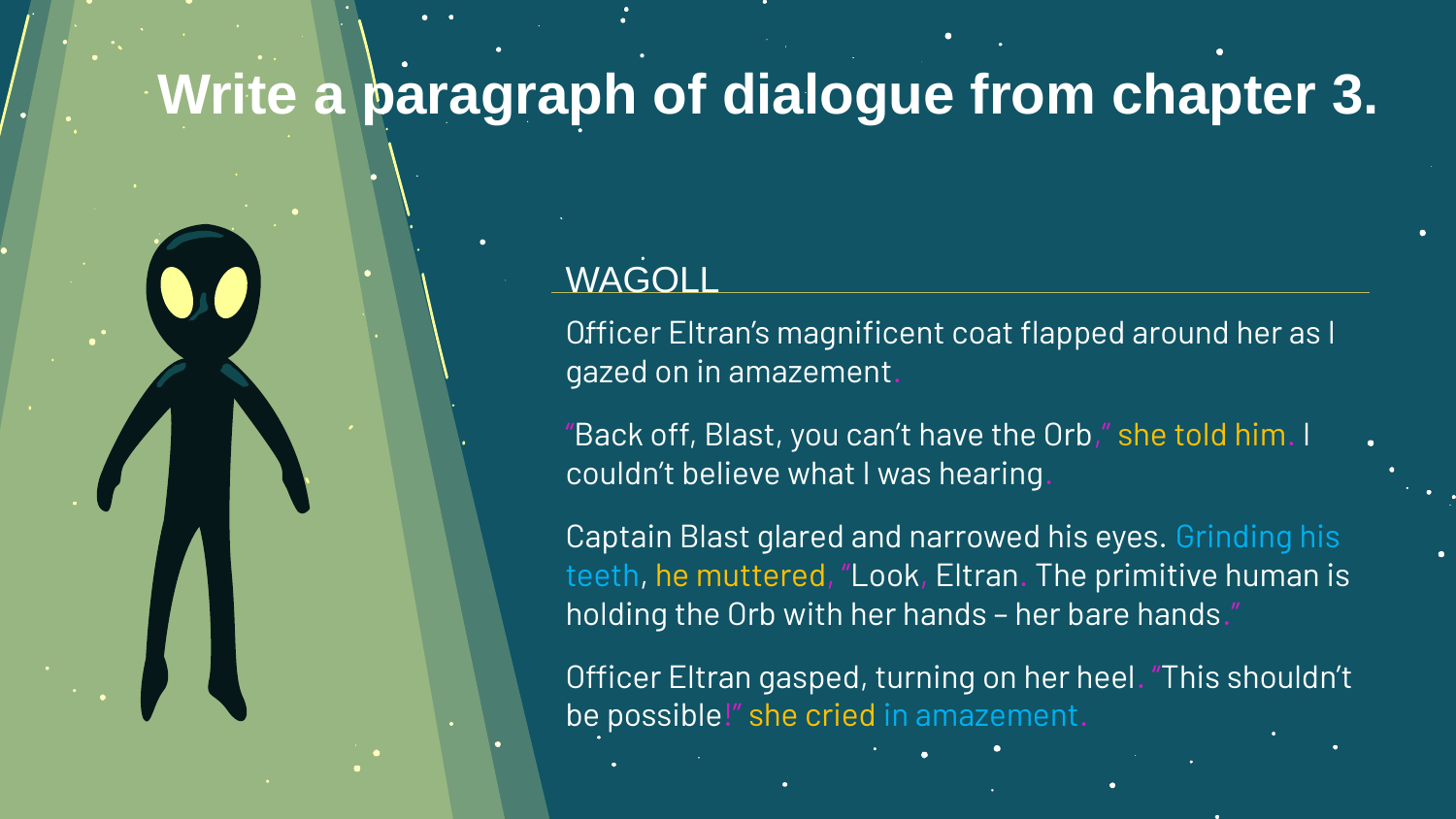

# Write a paragraph of dialogue from chapter 3.

WAGOLL
Officer Eltran’s magnificent coat flapped around her as I gazed on in amazement.
“Back off, Blast, you can’t have the Orb,” she told him. I couldn’t believe what I was hearing.
Captain Blast glared and narrowed his eyes. Grinding his teeth, he muttered, “Look, Eltran. The primitive human is holding the Orb with her hands – her bare hands.”
Officer Eltran gasped, turning on her heel. “This shouldn’t be possible!” she cried in amazement.